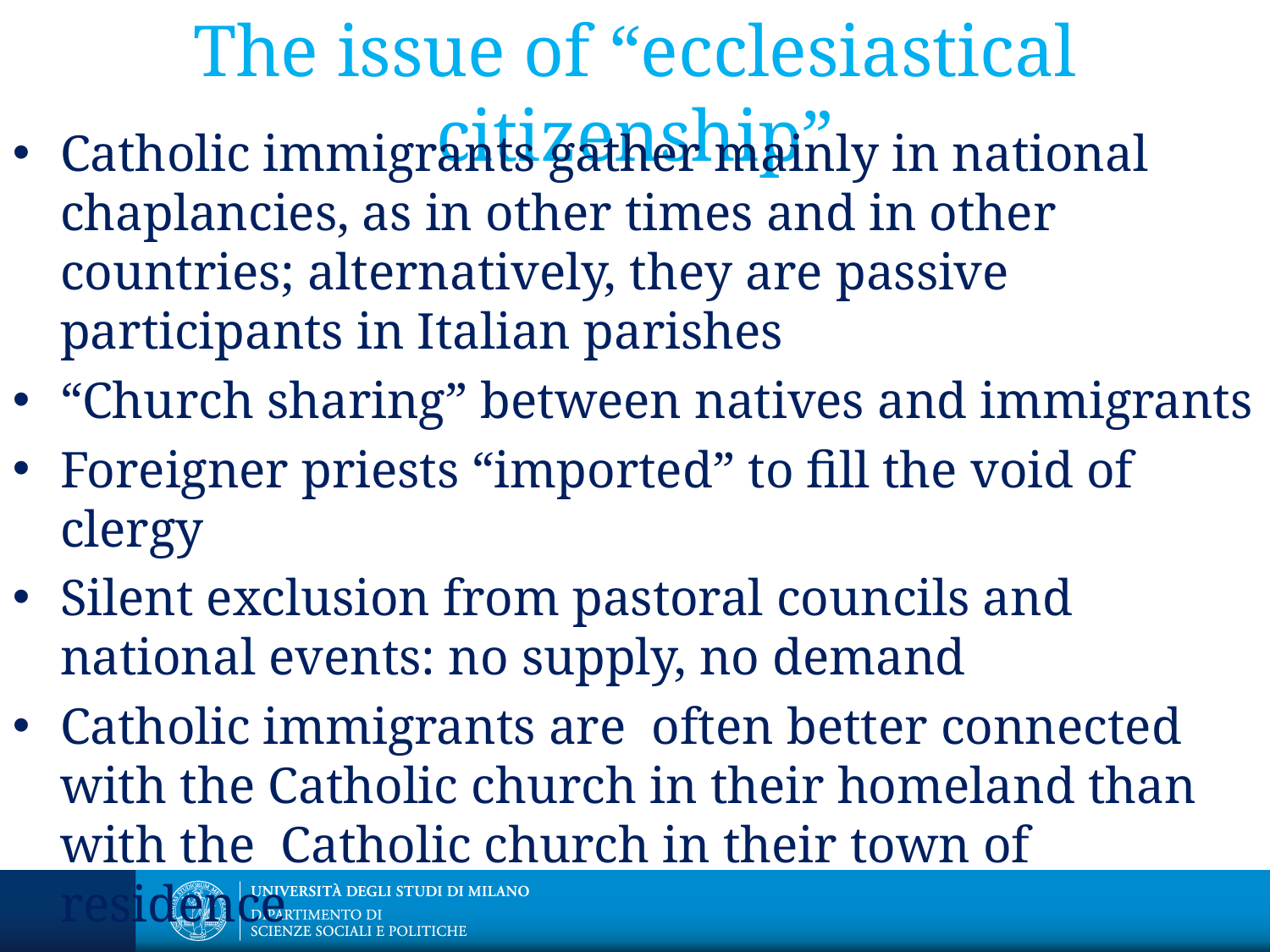

# The issue of “ecclesiastical citizenship”
Catholic immigrants gather mainly in national chaplancies, as in other times and in other countries; alternatively, they are passive participants in Italian parishes
“Church sharing” between natives and immigrants
Foreigner priests “imported” to fill the void of  clergy
Silent exclusion from pastoral councils and national events: no supply, no demand
Catholic immigrants are  often better connected with the Catholic church in their homeland than with the  Catholic church in their town of residence